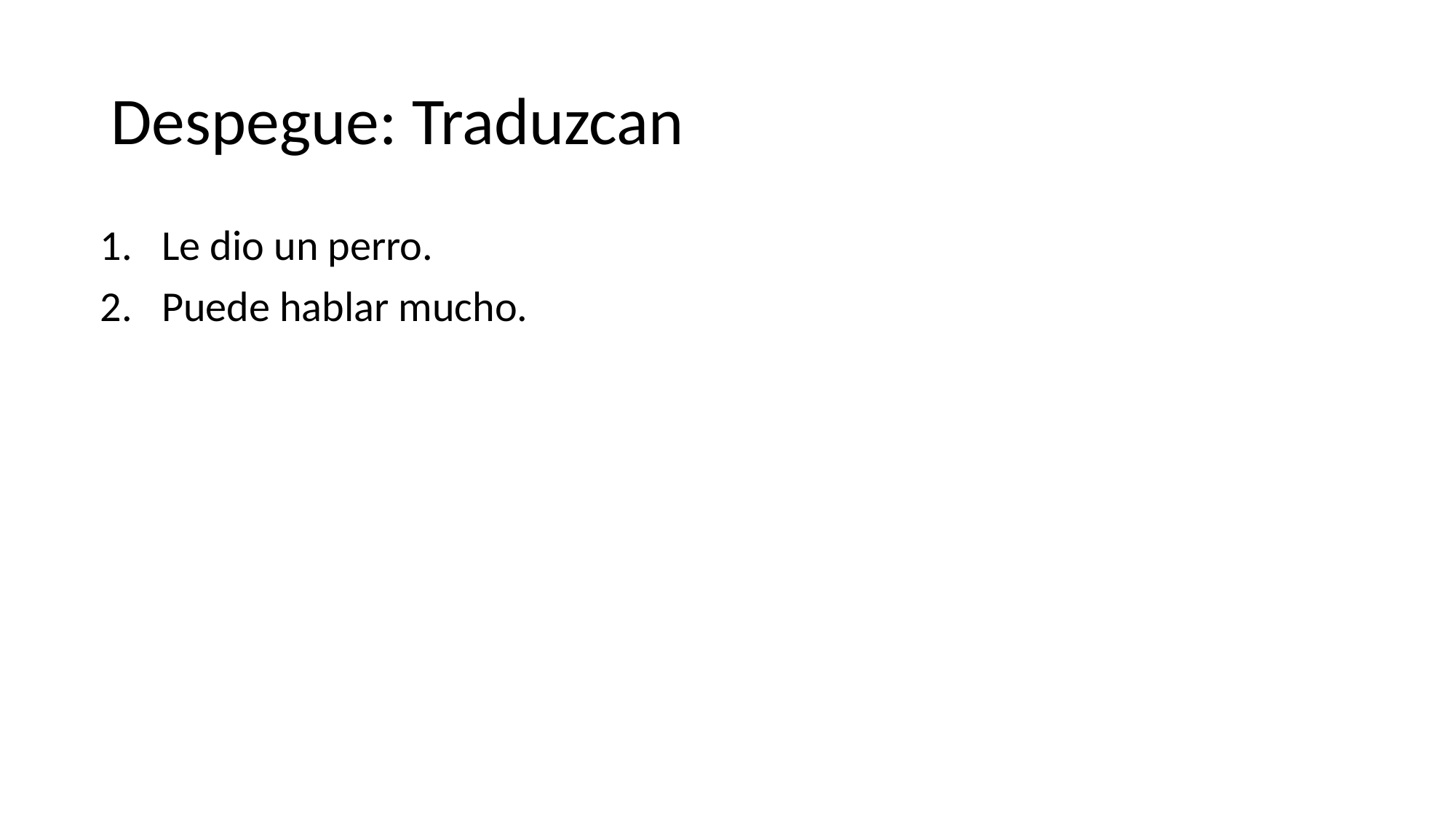

# Despegue: Traduzcan
Le dio un perro.
Puede hablar mucho.